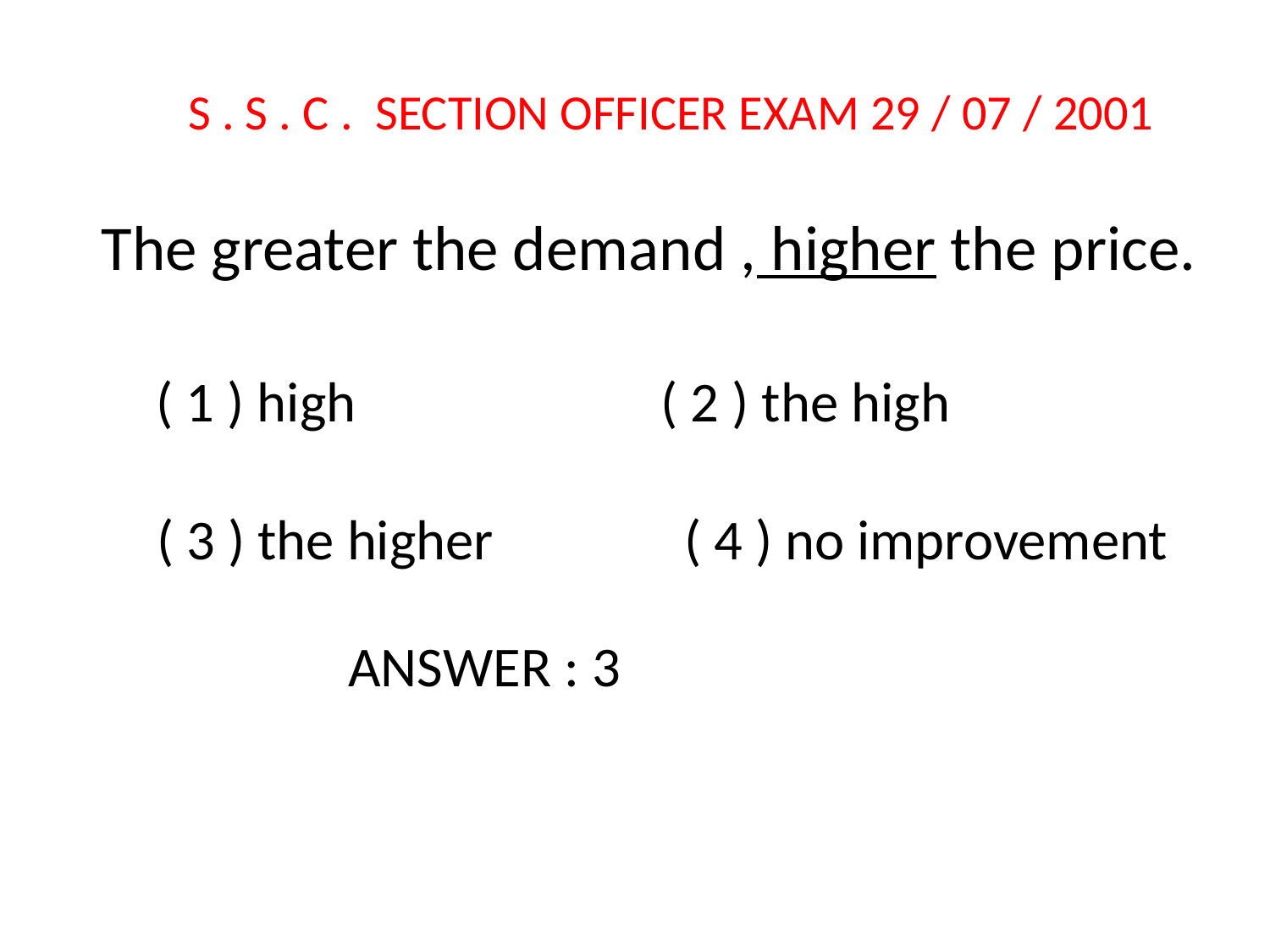

S . S . C .  SECTION OFFICER EXAM 29 / 07 / 2001
The greater the demand , higher the price.
( 1 ) high                        ( 2 ) the high
( 3 ) the higher               ( 4 ) no improvement
ANSWER : 3